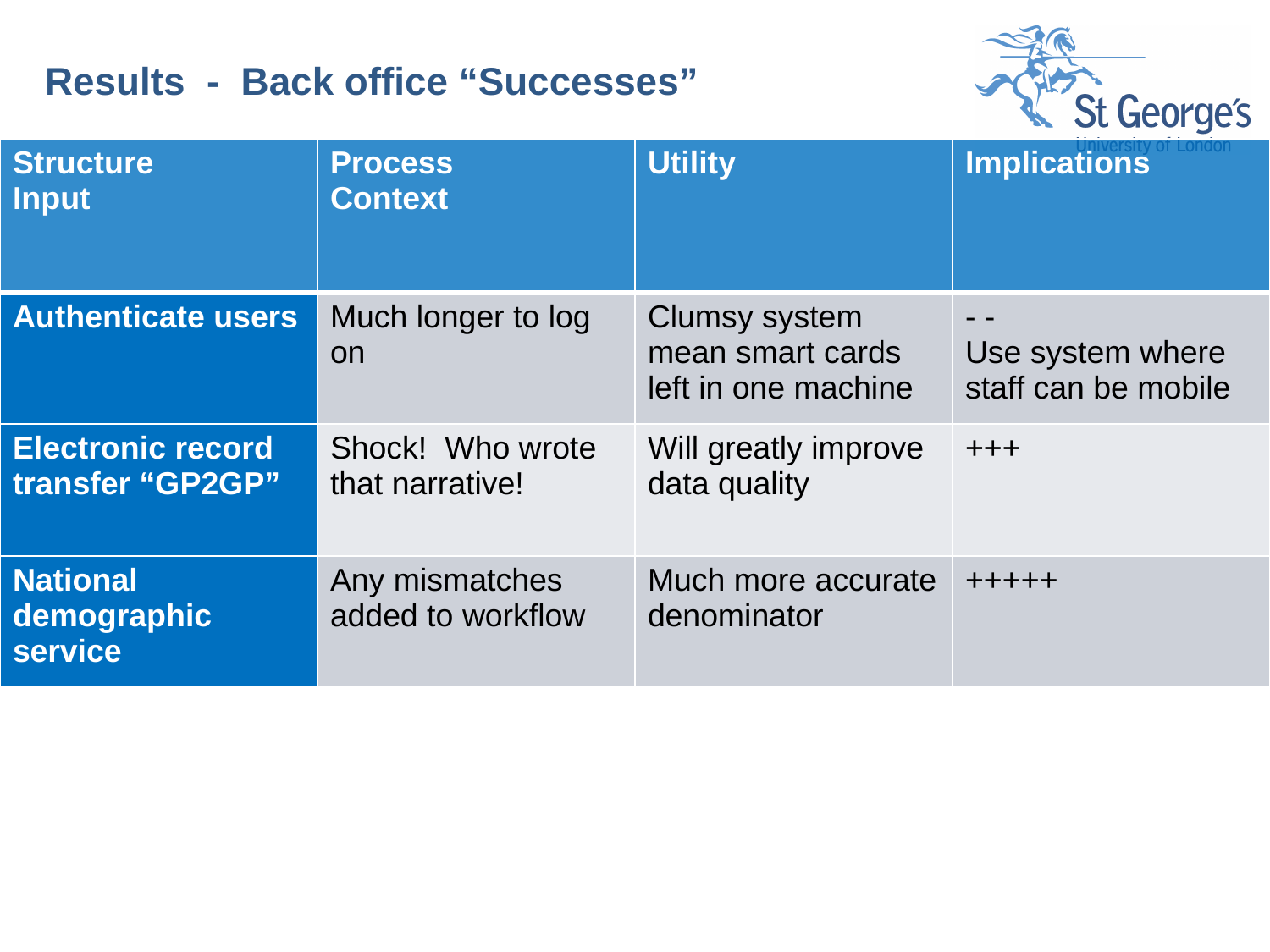

# Results  -  Back office “Successes”
| Structure Input | Process Context | Utility | Implications |
| --- | --- | --- | --- |
| Authenticate users | Much longer to log on | Clumsy system mean smart cards left in one machine | - - Use system where staff can be mobile |
| Electronic record transfer “GP2GP” | Shock! Who wrote that narrative! | Will greatly improve data quality | +++ |
| National demographic service | Any mismatches added to workflow | Much more accurate denominator | +++++ |